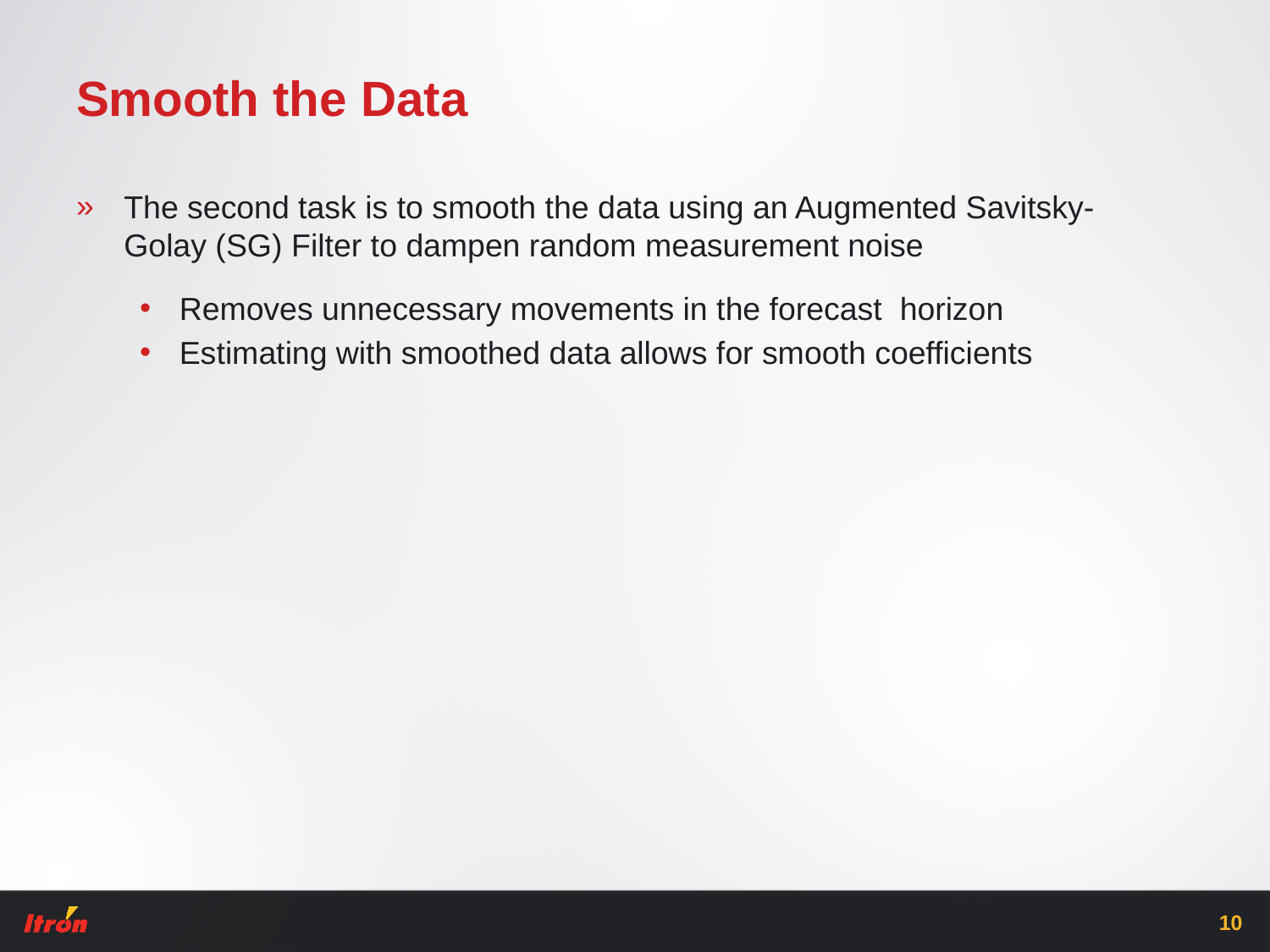

# Smooth the Data
The second task is to smooth the data using an Augmented Savitsky-Golay (SG) Filter to dampen random measurement noise
Removes unnecessary movements in the forecast  horizon
Estimating with smoothed data allows for smooth coefficients
10